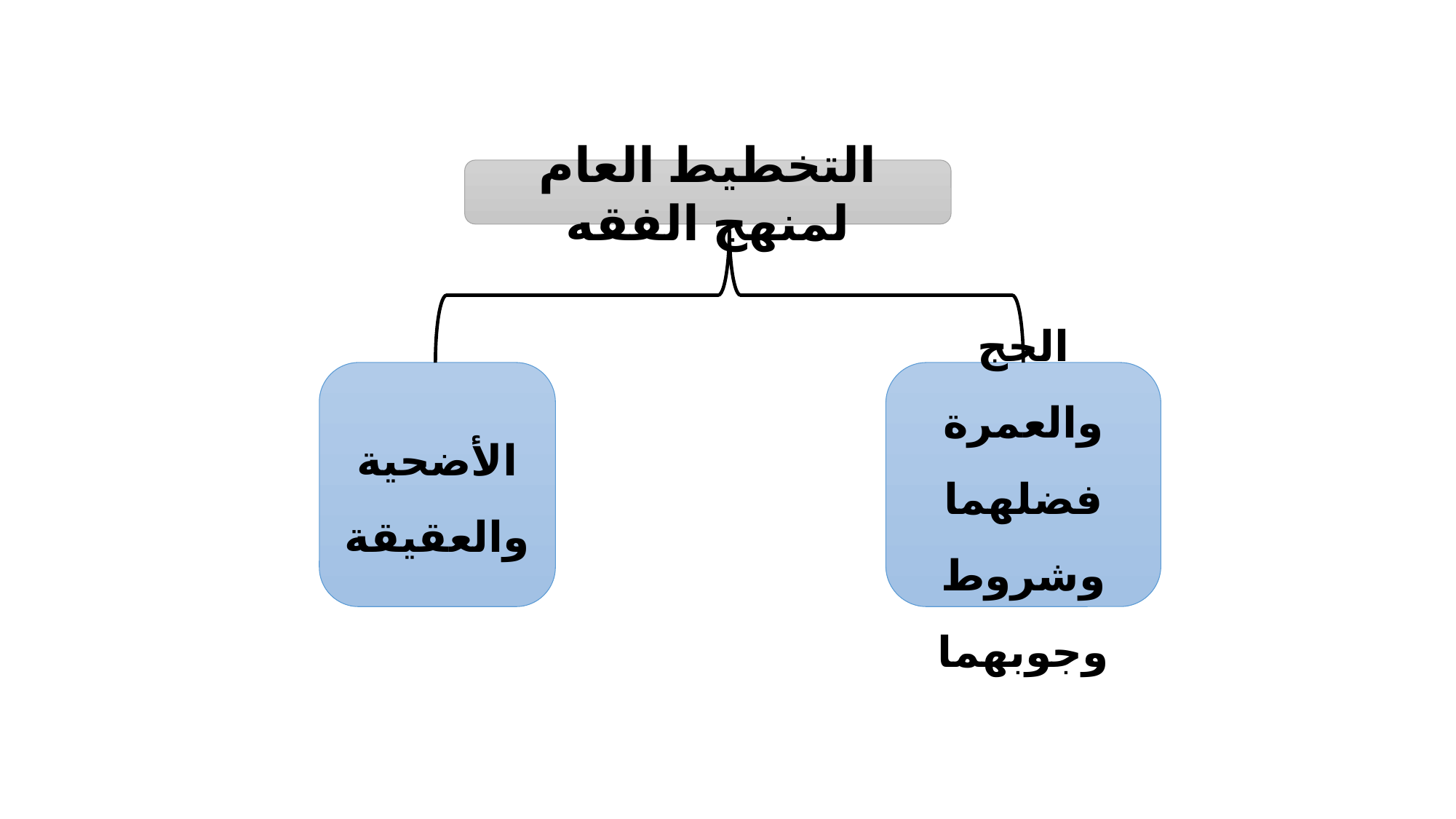

التخطيط العام لمنهج الفقه
الأضحية والعقيقة
الحج والعمرة فضلهما وشروط وجوبهما